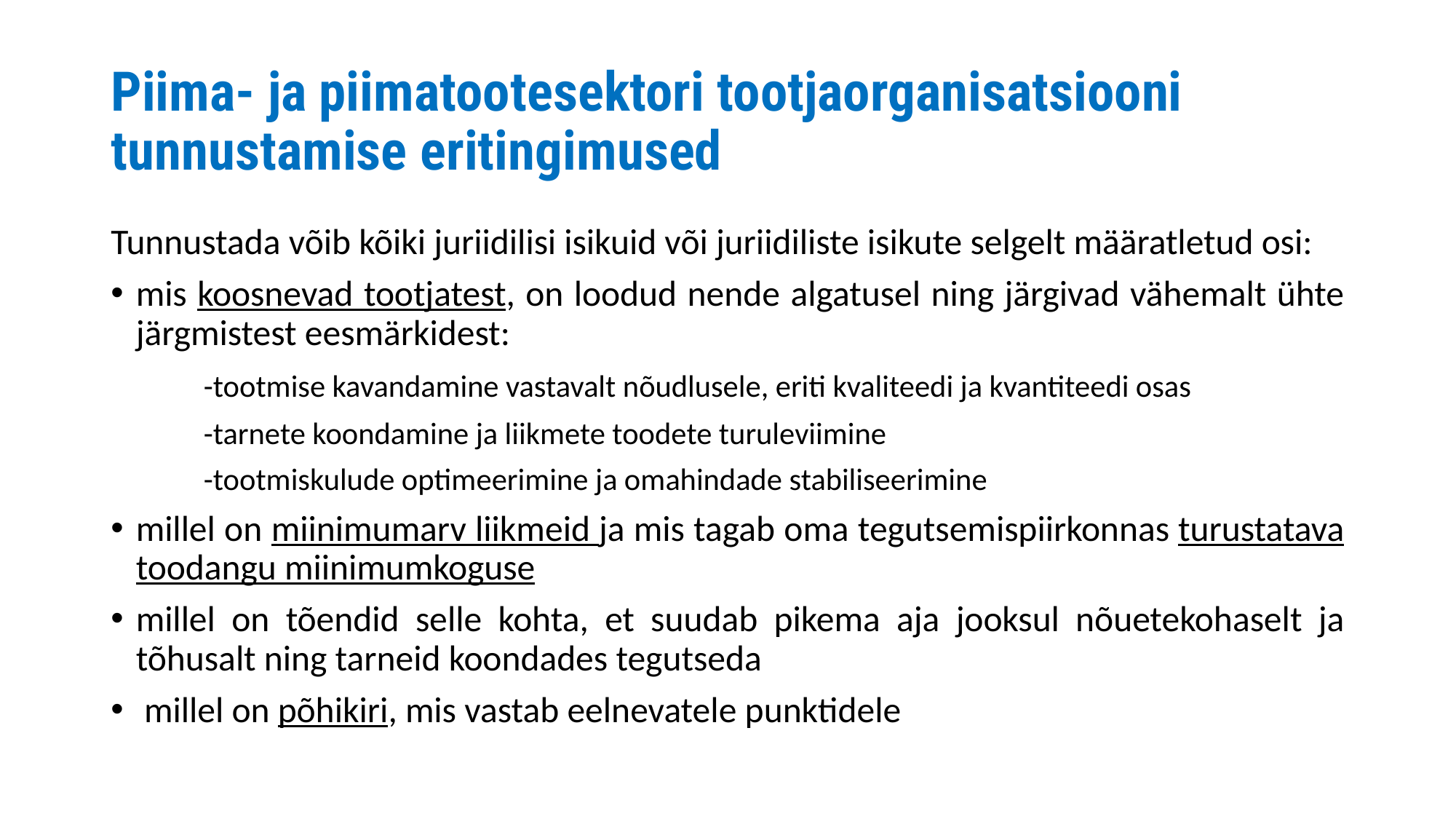

# Piima- ja piimatootesektori tootjaorganisatsiooni tunnustamise eritingimused
Tunnustada võib kõiki juriidilisi isikuid või juriidiliste isikute selgelt määratletud osi:
mis koosnevad tootjatest, on loodud nende algatusel ning järgivad vähemalt ühte järgmistest eesmärkidest:
	-tootmise kavandamine vastavalt nõudlusele, eriti kvaliteedi ja kvantiteedi osas
	-tarnete koondamine ja liikmete toodete turuleviimine
	-tootmiskulude optimeerimine ja omahindade stabiliseerimine
millel on miinimumarv liikmeid ja mis tagab oma tegutsemispiirkonnas turustatava toodangu miinimumkoguse
millel on tõendid selle kohta, et suudab pikema aja jooksul nõuetekohaselt ja tõhusalt ning tarneid koondades tegutseda
 millel on põhikiri, mis vastab eelnevatele punktidele